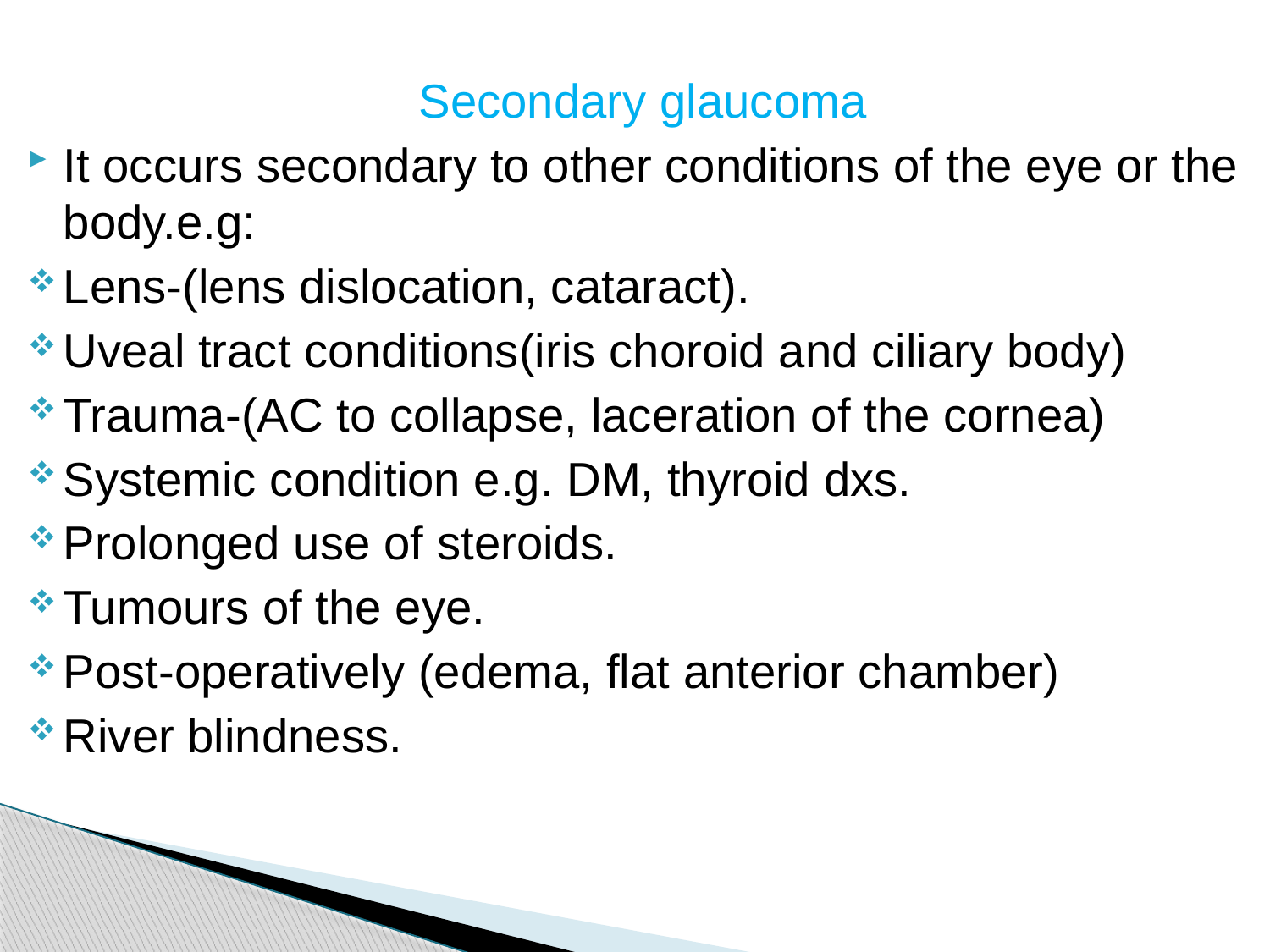

Secondary glaucoma
It occurs secondary to other conditions of the eye or the body.e.g:
Lens-(lens dislocation, cataract).
Uveal tract conditions(iris choroid and ciliary body)
Trauma-(AC to collapse, laceration of the cornea)
Systemic condition e.g. DM, thyroid dxs.
Prolonged use of steroids.
Tumours of the eye.
Post-operatively (edema, flat anterior chamber)
River blindness.